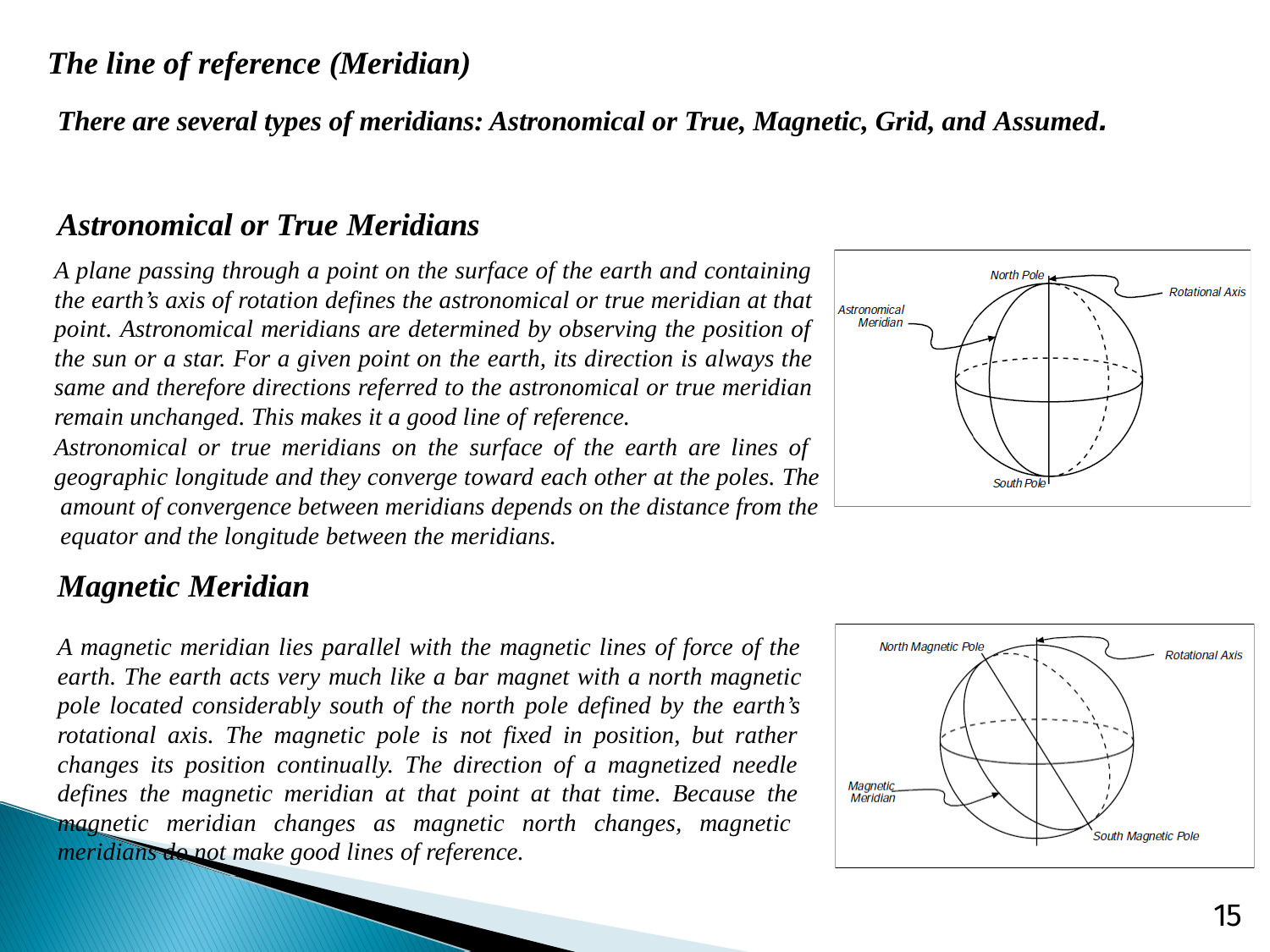

# The line of reference (Meridian)
There are several types of meridians: Astronomical or True, Magnetic, Grid, and Assumed.

Astronomical or True Meridians
A plane passing through a point on the surface of the earth and containing  the earth’s axis of rotation defines the astronomical or true meridian at that  point. Astronomical meridians are determined by observing the position of  the sun or a star. For a given point on the earth, its direction is always the  same and therefore directions referred to the astronomical or true meridian  remain unchanged. This makes it a good line of reference.
Astronomical or true meridians on the surface of the earth are lines of  geographic longitude and they converge toward each other at the poles. The  amount of convergence between meridians depends on the distance from the  equator and the longitude between the meridians.
Magnetic Meridian
A magnetic meridian lies parallel with the magnetic lines of force of the  earth. The earth acts very much like a bar magnet with a north magnetic  pole located considerably south of the north pole defined by the earth’s  rotational axis. The magnetic pole is not fixed in position, but rather  changes its position continually. The direction of a magnetized needle  defines the magnetic meridian at that point at that time. Because the  magnetic meridian changes as magnetic north changes, magnetic  meridians do not make good lines of reference.

15